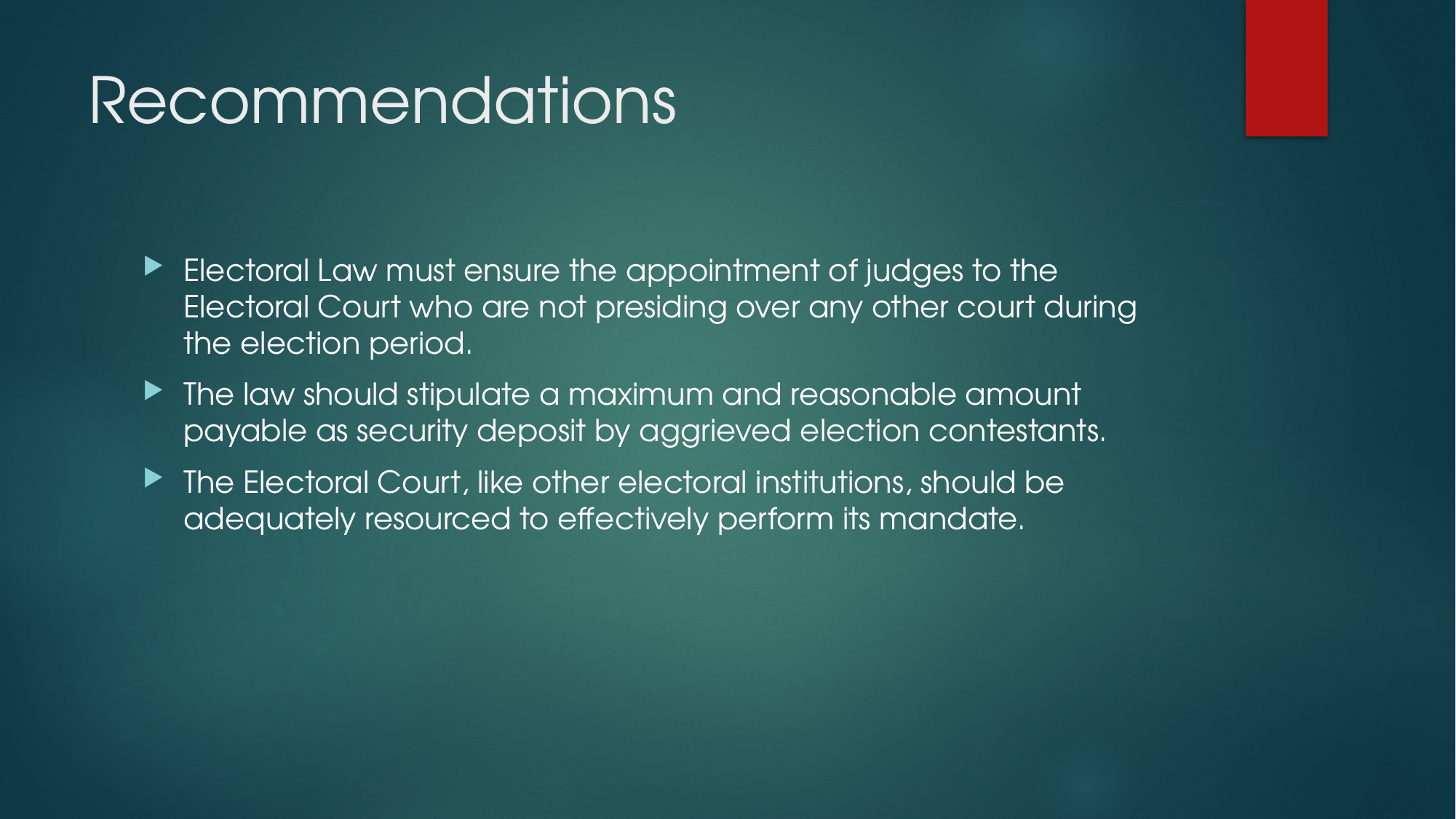

# Recommendations
Electoral Law must ensure the appointment of judges to the Electoral Court who are not presiding over any other court during the election period.
The law should stipulate a maximum and reasonable amount payable as security deposit by aggrieved election contestants.
The Electoral Court, like other electoral institutions, should be adequately resourced to effectively perform its mandate.